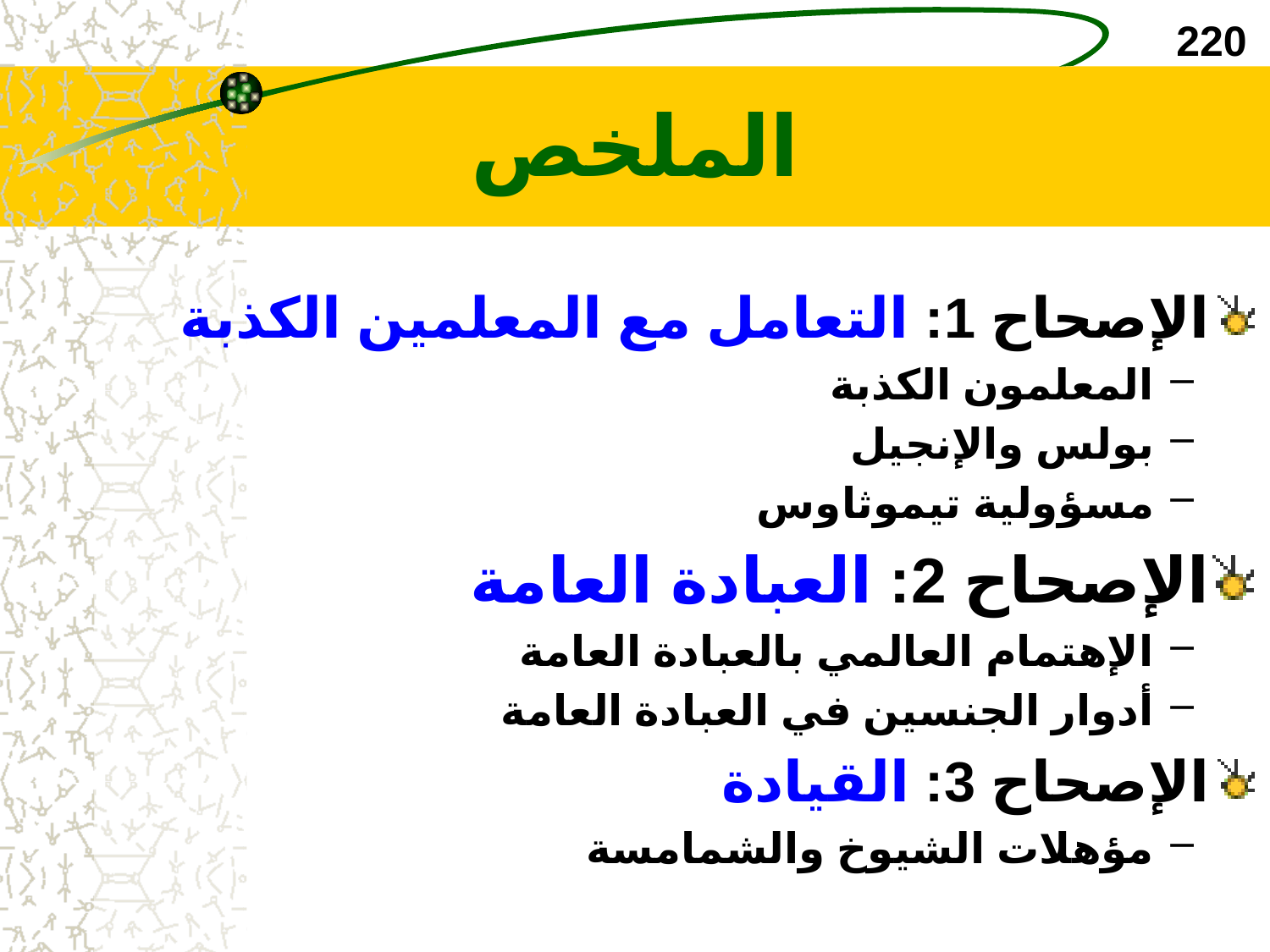

220
# الملخص
الإصحاح 1: التعامل مع المعلمين الكذبة
المعلمون الكذبة
بولس والإنجيل
مسؤولية تيموثاوس
الإصحاح 2: العبادة العامة
الإهتمام العالمي بالعبادة العامة
أدوار الجنسين في العبادة العامة
الإصحاح 3: القيادة
مؤهلات الشيوخ والشمامسة